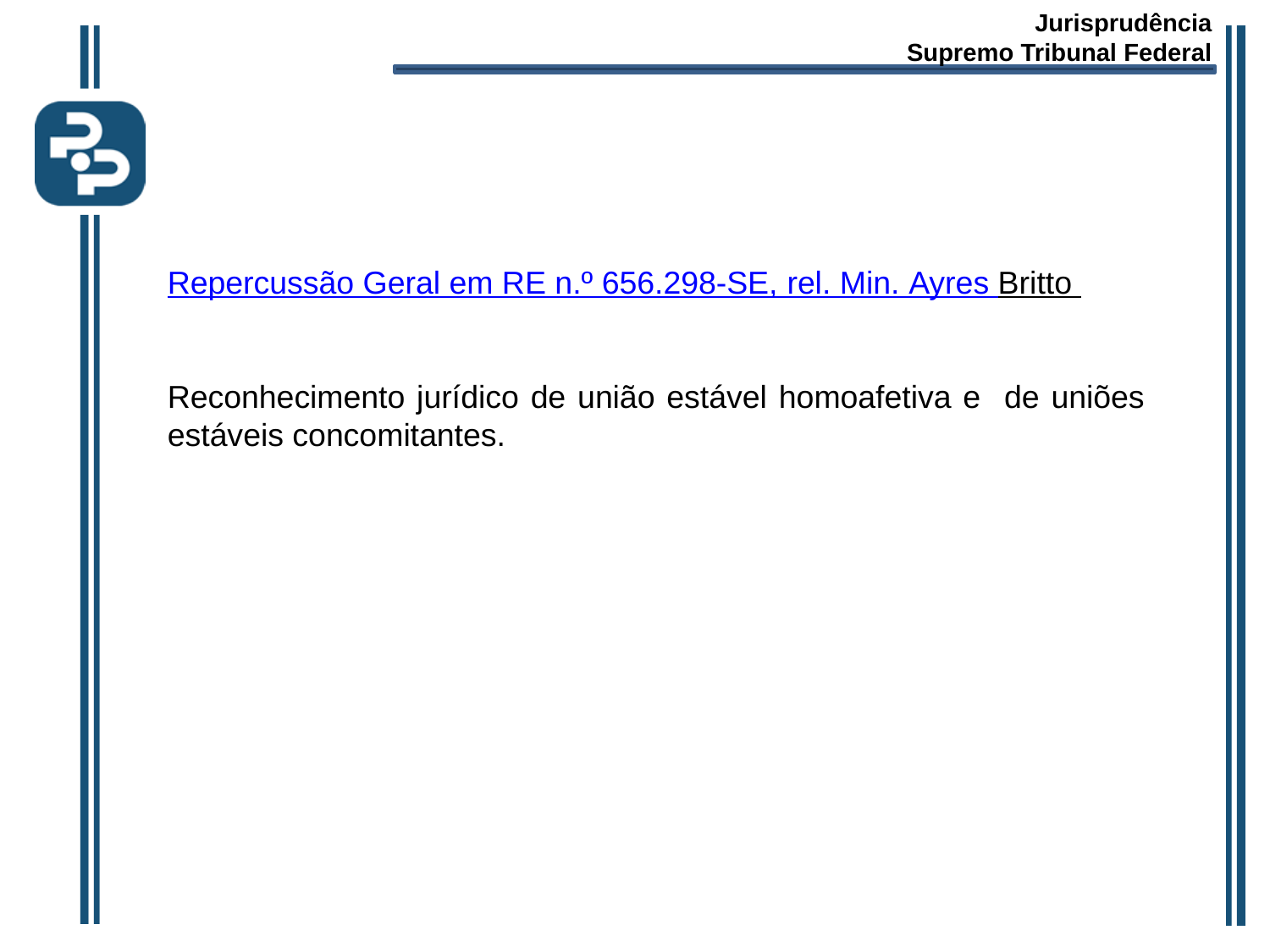

Jurisprudência
Supremo Tribunal Federal

Repercussão Geral em RE n.º 656.298-SE, rel. Min. Ayres Britto

Reconhecimento jurídico de união estável homoafetiva e  de uniões estáveis concomitantes.